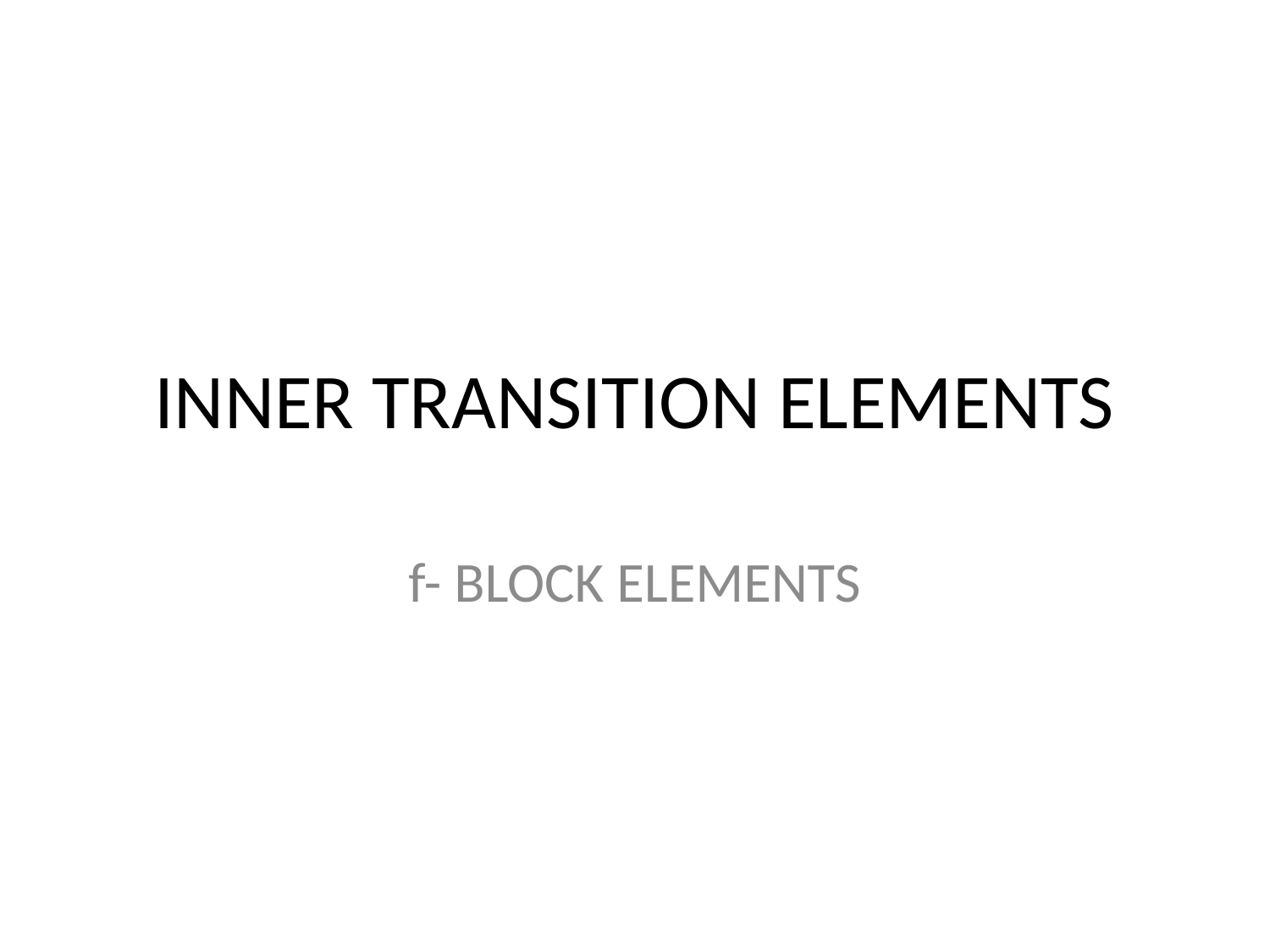

# INNER TRANSITION ELEMENTS
f- BLOCK ELEMENTS